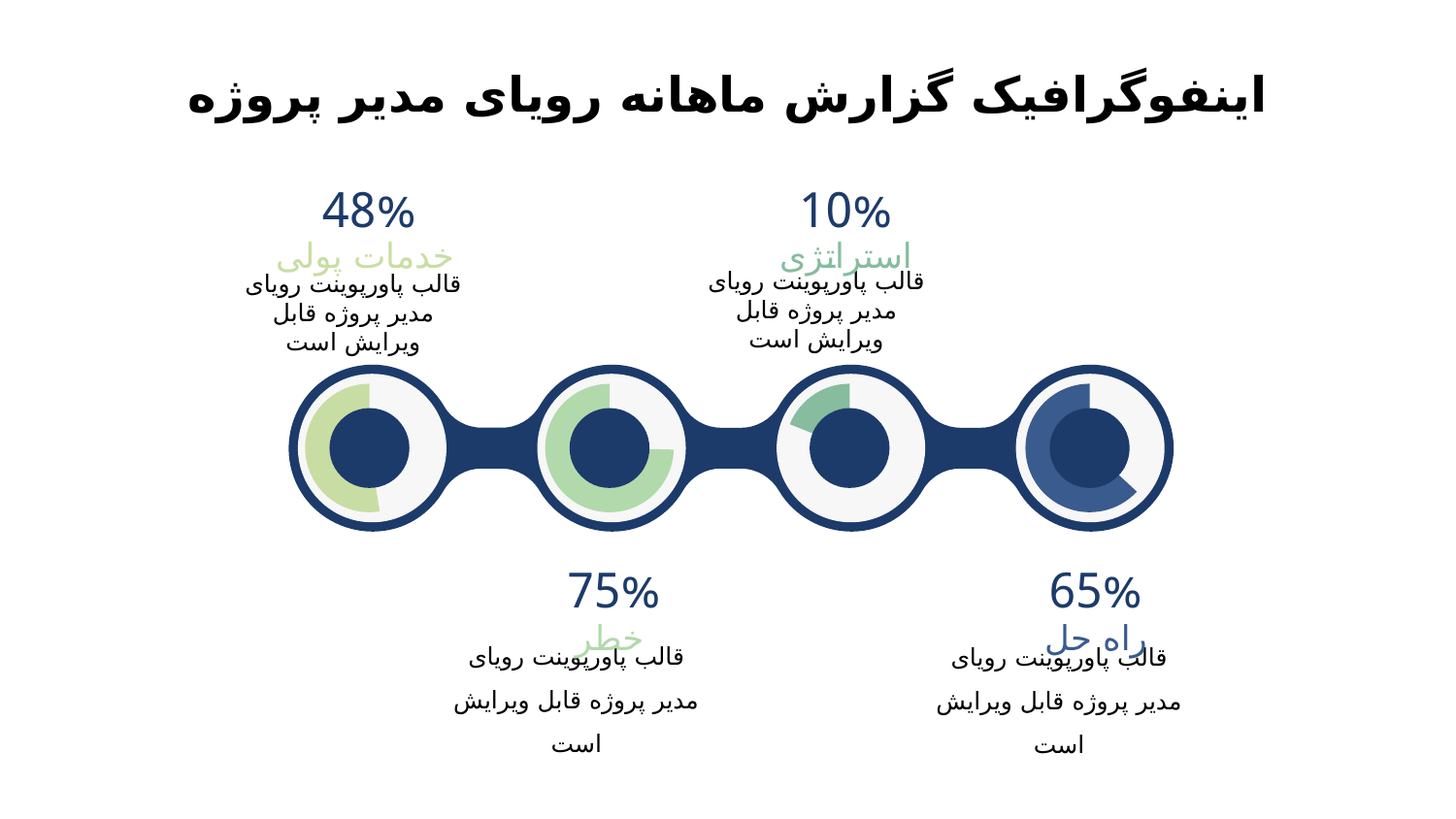

# اینفوگرافیک گزارش ماهانه رویای مدیر پروژه
48%
10%
 خدمات پولی
استراتژی
قالب پاورپوینت رویای مدیر پروژه قابل ویرایش است
قالب پاورپوینت رویای مدیر پروژه قابل ویرایش است

75%
65%
خطر
راه حل
قالب پاورپوینت رویای مدیر پروژه قابل ویرایش است
قالب پاورپوینت رویای مدیر پروژه قابل ویرایش است